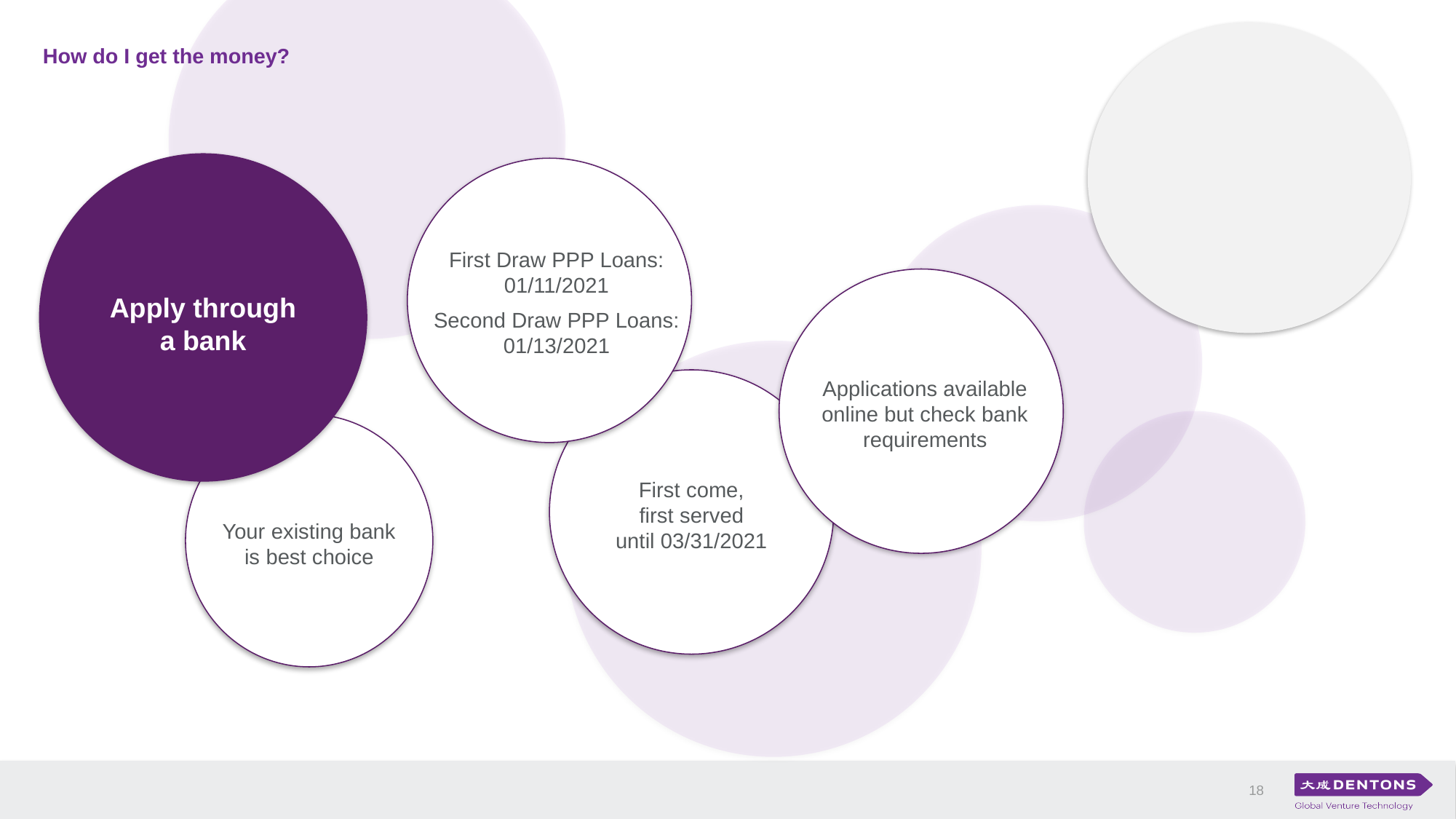

# How do I get the money?

Apply through
a bank

Your existing bank is best choice

First Draw PPP Loans: 01/11/2021
Second Draw PPP Loans: 01/13/2021

Applications available online but check bank requirements

First come,
first served
until 03/31/2021
Up to a maximum of $100,000
18